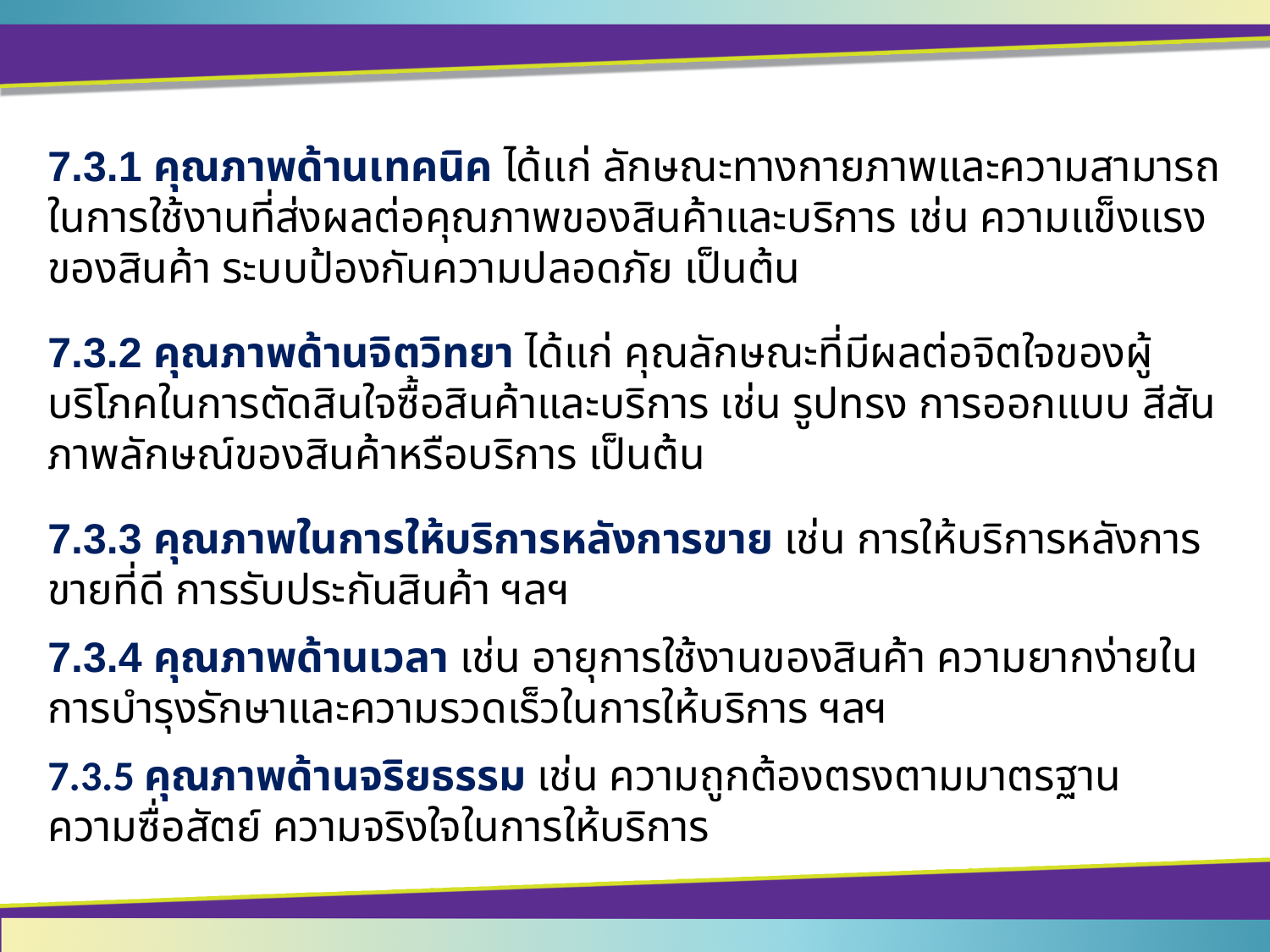

7.3.1 คุณภาพด้านเทคนิค ได้แก่ ลักษณะทางกายภาพและความสามารถในการใช้งานที่ส่งผลต่อคุณภาพของสินค้าและบริการ เช่น ความแข็งแรงของสินค้า ระบบป้องกันความปลอดภัย เป็นต้น

7.3.2 คุณภาพด้านจิตวิทยา ได้แก่ คุณลักษณะที่มีผลต่อจิตใจของผู้บริโภคในการตัดสินใจซื้อสินค้าและบริการ เช่น รูปทรง การออกแบบ สีสัน ภาพลักษณ์ของสินค้าหรือบริการ เป็นต้น

7.3.3 คุณภาพในการให้บริการหลังการขาย เช่น การให้บริการหลังการขายที่ดี การรับประกันสินค้า ฯลฯ

7.3.4 คุณภาพด้านเวลา เช่น อายุการใช้งานของสินค้า ความยากง่ายในการบำรุงรักษาและความรวดเร็วในการให้บริการ ฯลฯ

7.3.5 คุณภาพด้านจริยธรรม เช่น ความถูกต้องตรงตามมาตรฐาน ความซื่อสัตย์ ความจริงใจในการให้บริการ